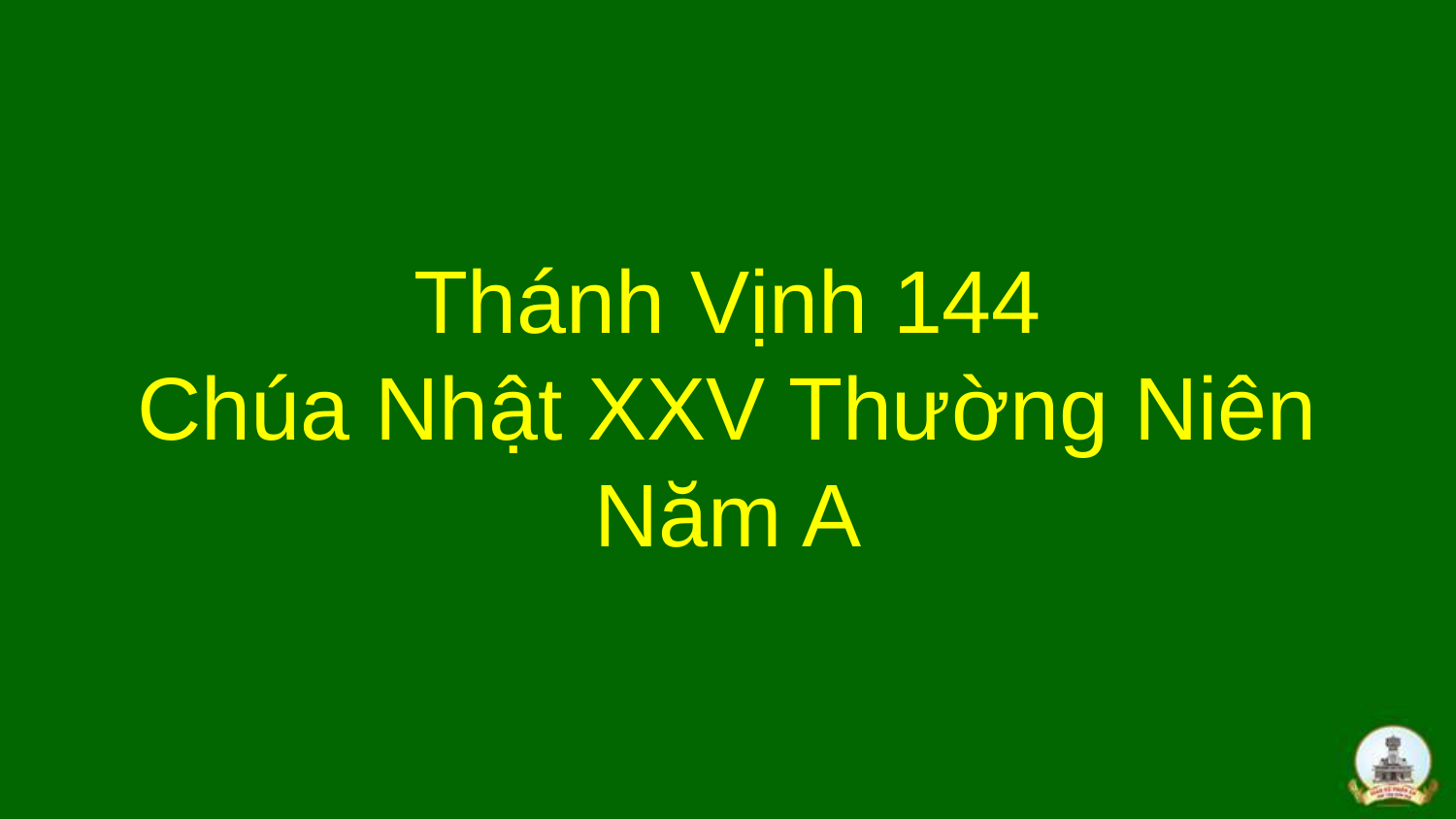

# Thánh Vịnh 144 Chúa Nhật XXV Thường Niên Năm A